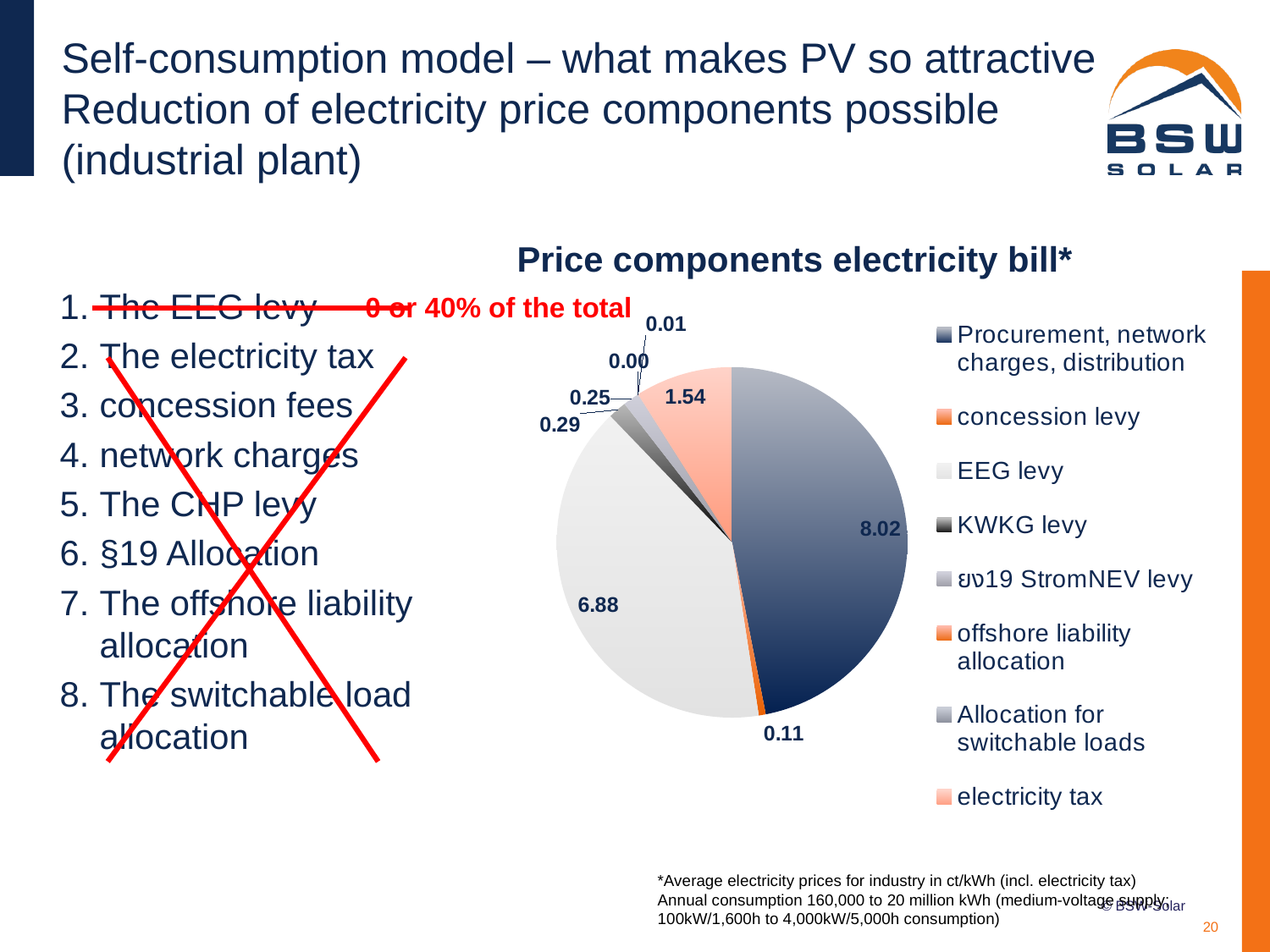

20
20
Self-consumption model – what makes PV so attractive
Reduction of electricity price components possible (industrial plant)

### Chart

| Category |  |
|---|---|
| Procurement, network charges, distribution | 8.02 |
| concession levy | 0.11 |
| EEG levy | 6.88 |
| KWKG levy | 0.29 |
| ยง19 StromNEV levy | 0.25 |
| offshore liability allocation | -0.002 |
| Allocation for switchable loads | 0.006 |
| electricity tax | 1.537 |
Price components electricity bill*
0 or 40% of the total
The EEG levy
The electricity tax
concession fees
network charges
The CHP levy
§19 Allocation
The offshore liability allocation
The switchable load allocation

*Average electricity prices for industry in ct/kWh (incl. electricity tax)
Annual consumption 160,000 to 20 million kWh (medium-voltage supply; 100kW/1,600h to 4,000kW/5,000h consumption)
20
© BSW-Solar